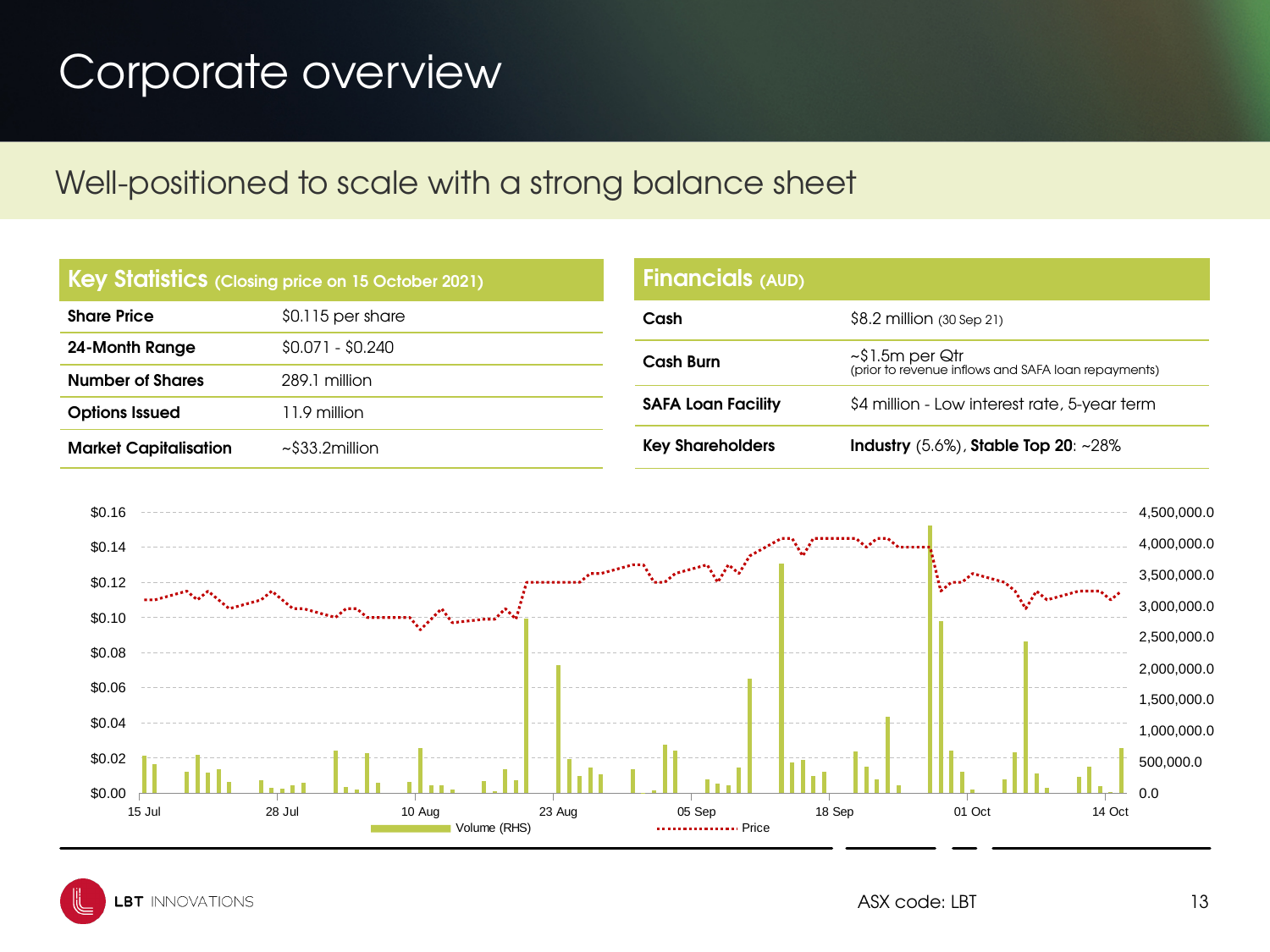

# Corporate overview
Well-positioned to scale with a strong balance sheet
| Financials (AUD) |  |
| --- | --- |
| Cash | $8.2 million (30 Sep 21) |
| Cash Burn | ~$1.5m per Qtr (prior to revenue inflows and SAFA loan repayments) |
| SAFA Loan Facility | $4 million - Low interest rate, 5-year term |
| Key Shareholders | Industry (5.6%), Stable Top 20: ~28% |
| Key Statistics (Closing price on 15 October 2021) |  |
| --- | --- |
| Share Price | $0.115 per share |
| 24-Month Range | $0.071 - $0.240 |
| Number of Shares | 289.1 million |
| Options Issued | 11.9 million |
| Market Capitalisation | ~$33.2million |

### Chart

| Category | Volume (RHS) | Price |
|---|---|---|
| 44392 | 602913.0 | 0.11 |
| 44393 | 458094.0 | 0.11 |
| 44396 | 347192.0 | 0.115 |
| 44397 | 609242.0 | 0.11 |
| 44398 | 335600.0 | 0.115 |
| 44399 | 386450.0 | 0.11 |
| 44400 | 183000.0 | 0.105 |
| 44403 | 206667.0 | 0.11 |
| 44404 | 85669.0 | 0.115 |
| 44405 | 66985.0 | 0.11 |
| 44406 | 123143.0 | 0.105 |
| 44407 | 172187.0 | 0.105 |
| 44410 | 680355.0 | 0.1 |
| 44411 | 99401.0 | 0.105 |
| 44412 | 57466.0 | 0.105 |
| 44413 | 635721.0 | 0.1 |
| 44414 | 160564.0 | 0.1 |
| 44417 | 180976.0 | 0.1 |
| 44418 | 725704.0 | 0.093 |
| 44419 | 127849.0 | 0.099 |
| 44420 | 123302.0 | 0.105 |
| 44421 | 51650.0 | 0.097 |
| 44424 | 195559.0 | 0.099 |
| 44425 | 29556.0 | 0.099 |
| 44426 | 378764.0 | 0.105 |
| 44427 | 208680.0 | 0.099 |
| 44428 | 2789053.0 | 0.12 |
| 44431 | 2046470.0 | 0.12 |
| 44432 | 549078.0 | 0.12 |
| 44433 | 269392.0 | 0.12 |
| 44434 | 404958.0 | 0.125 |
| 44435 | 303273.0 | 0.125 |
| 44438 | 386652.0 | 0.13 |
| 44439 | 1577.0 | 0.13 |
| 44440 | 39352.0 | 0.12 |
| 44441 | 769416.0 | 0.12 |
| 44442 | 675635.0 | 0.125 |
| 44445 | 224152.0 | 0.13 |
| 44446 | 156131.0 | 0.12 |
| 44447 | 127701.0 | 0.13 |
| 44448 | 413913.0 | 0.125 |
| 44449 | 1827360.0 | 0.135 |
| 44452 | 3669460.0 | 0.145 |
| 44453 | 489101.0 | 0.145 |
| 44454 | 527960.0 | 0.135 |
| 44455 | 275429.0 | 0.145 |
| 44456 | 336315.0 | 0.145 |
| 44459 | 667405.0 | 0.145 |
| 44460 | 418675.0 | 0.14 |
| 44461 | 219964.0 | 0.145 |
| 44462 | 1220526.0 | 0.145 |
| 44463 | 123279.0 | 0.14 |
| 44466 | 4283882.0 | 0.14 |
| 44467 | 2750952.0 | 0.115 |
| 44468 | 675254.0 | 0.12 |
| 44469 | 346646.0 | 0.12 |
| 44470 | 58304.0 | 0.125 |
| 44473 | 226153.0 | 0.12 |
| 44474 | 657100.0 | 0.115 |
| 44475 | 2424843.0 | 0.105 |
| 44476 | 309084.0 | 0.115 |
| 44477 | 91400.0 | 0.11 |
| 44480 | 257008.0 | 0.115 |
| 44481 | 418871.0 | 0.115 |
| 44482 | 110378.0 | 0.115 |
| 44483 | 20072.0 | 0.11 |
| 44484 | 726752.0 | 0.115 |